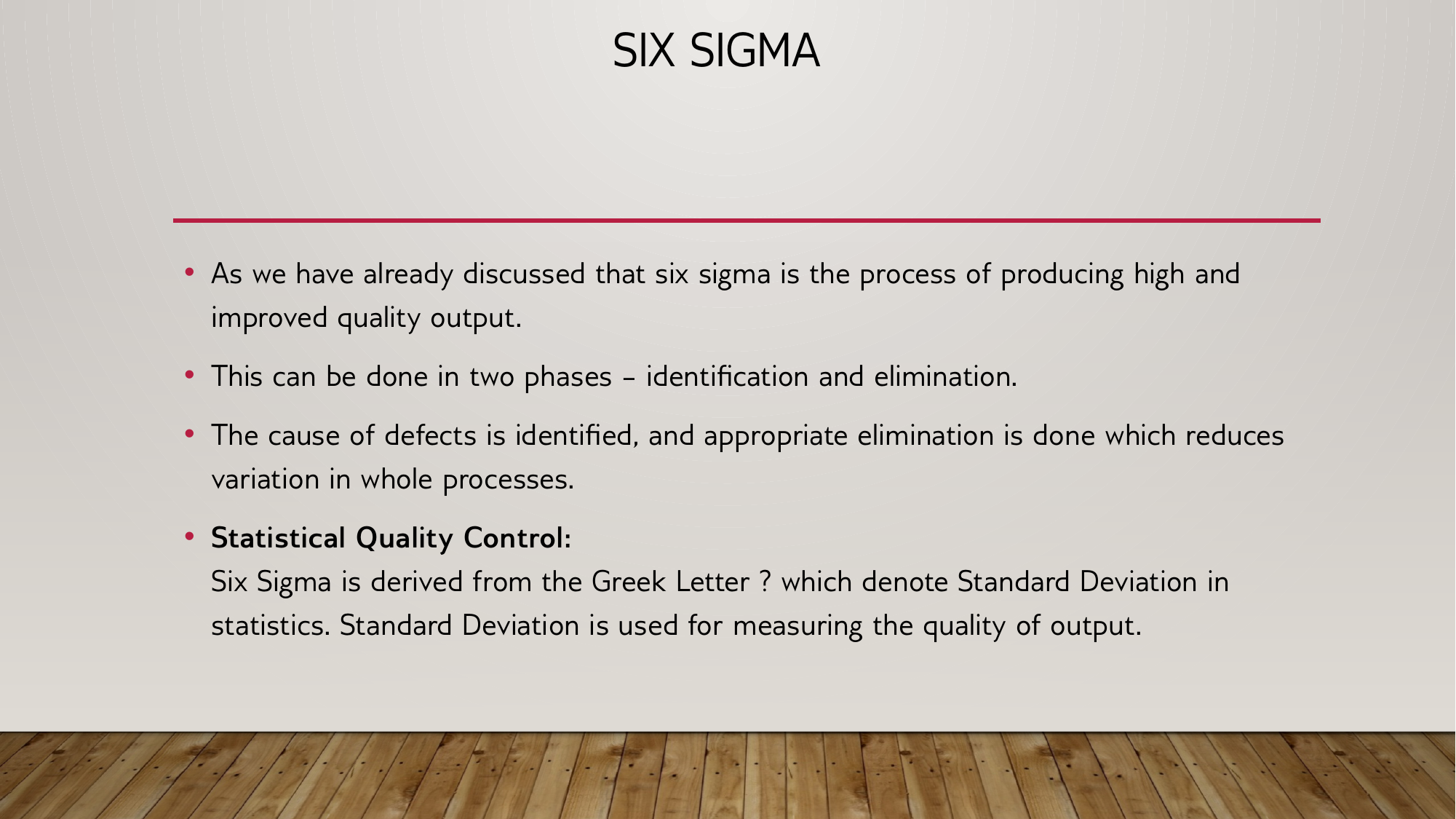

# Six sigma
As we have already discussed that six sigma is the process of producing high and improved quality output.
This can be done in two phases – identification and elimination.
The cause of defects is identified, and appropriate elimination is done which reduces variation in whole processes.
Statistical Quality Control:
Six Sigma is derived from the Greek Letter ? which denote Standard Deviation in statistics. Standard Deviation is used for measuring the quality of output.